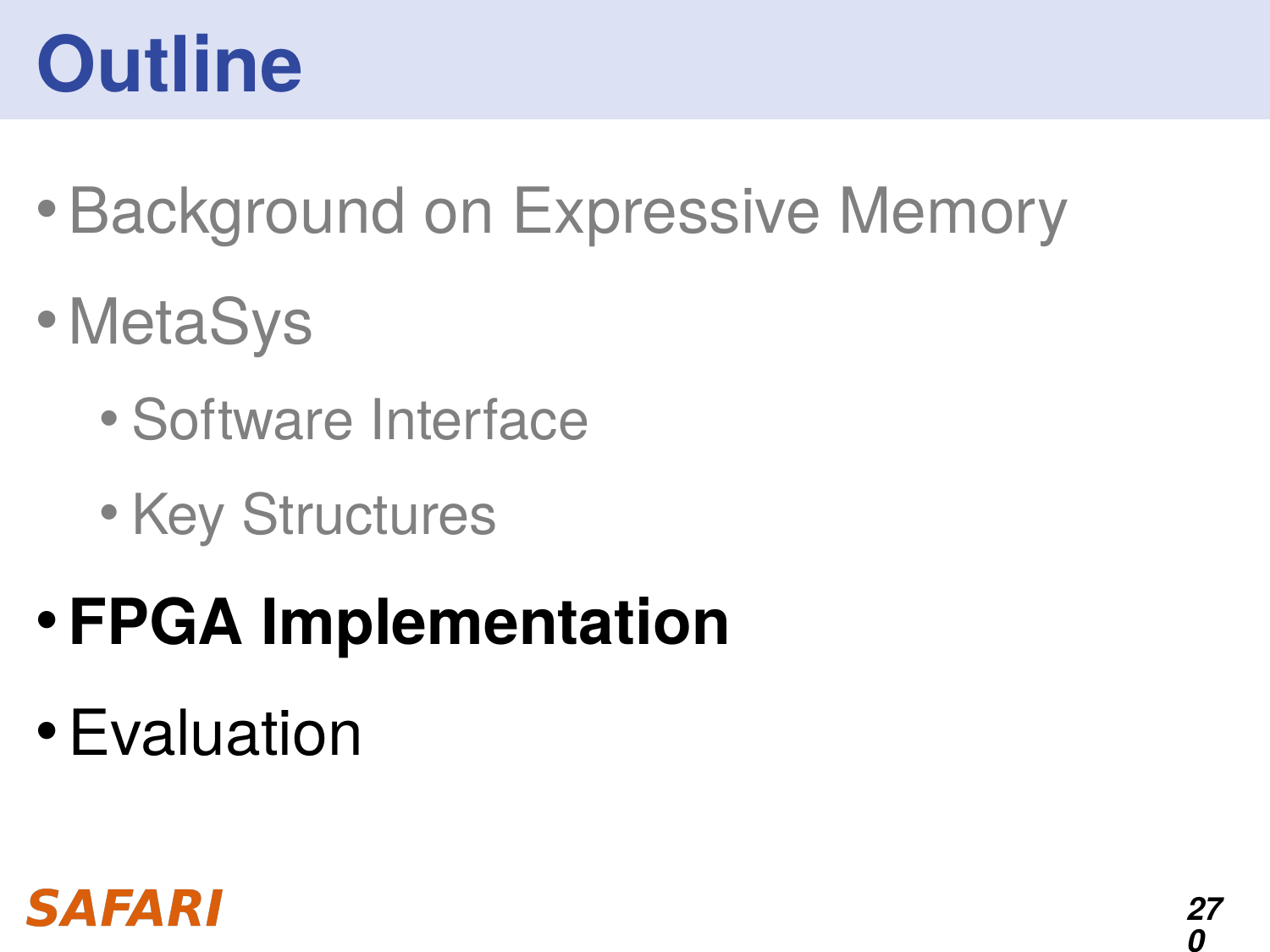

# Outline
Background on Expressive Memory
MetaSys
Software Interface
Key Structures
FPGA Implementation
Evaluation